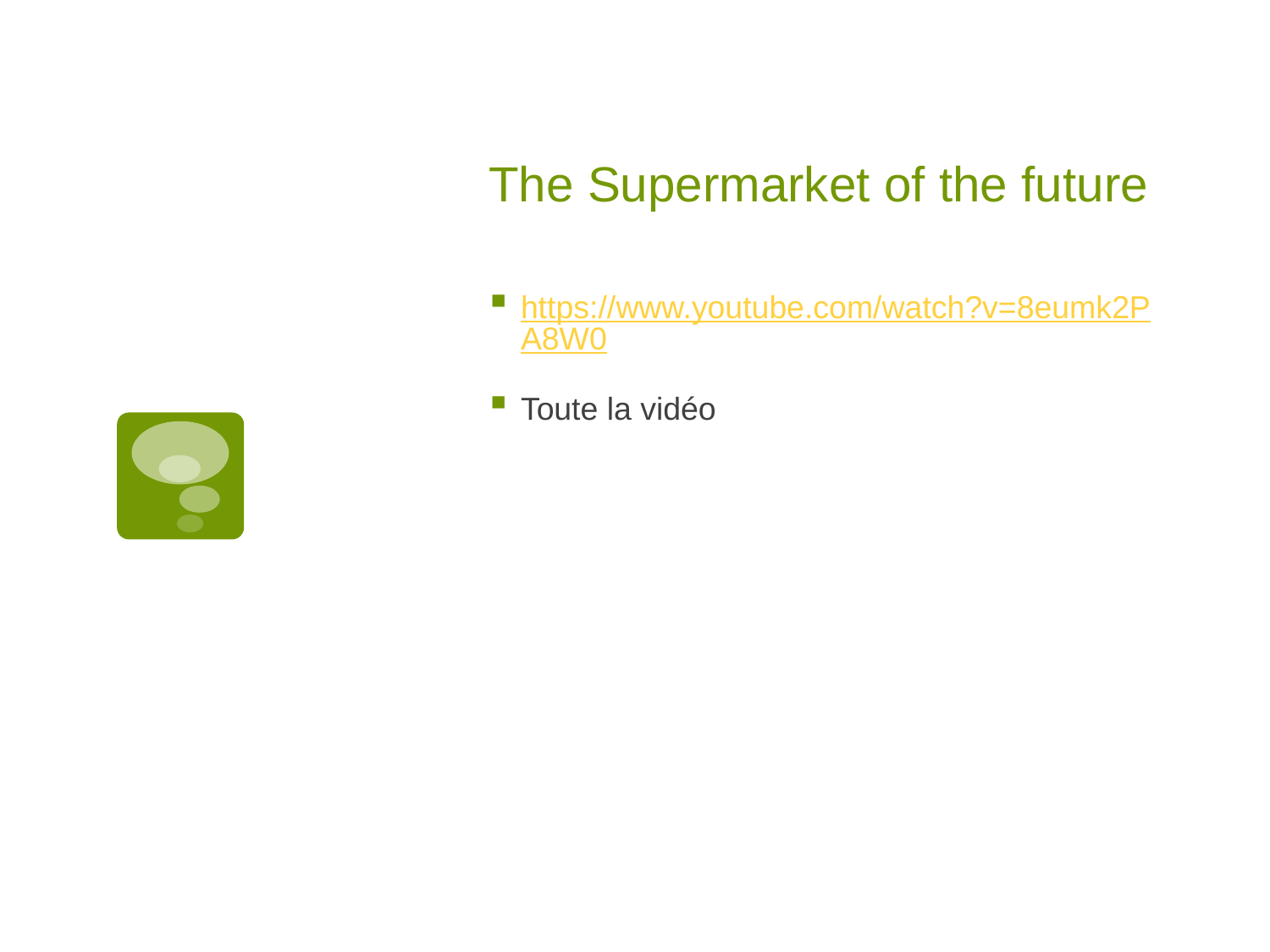

# The Supermarket of the future
https://www.youtube.com/watch?v=8eumk2PA8W0
Toute la vidéo